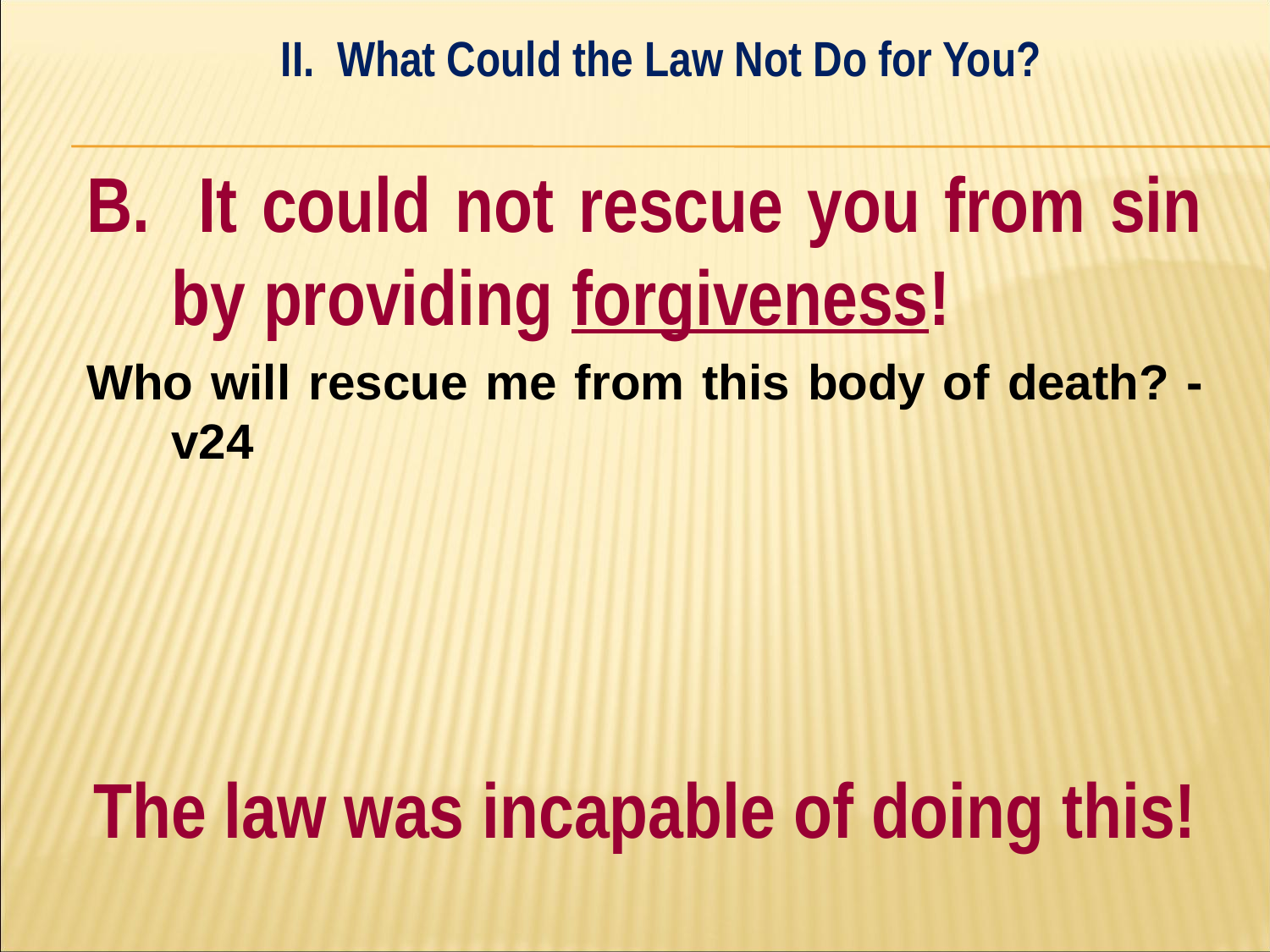

II.  What Could the Law Not Do for You?
#
B.  It could not rescue you from sin by providing forgiveness!
Who will rescue me from this body of death? - v24

The law was incapable of doing this!